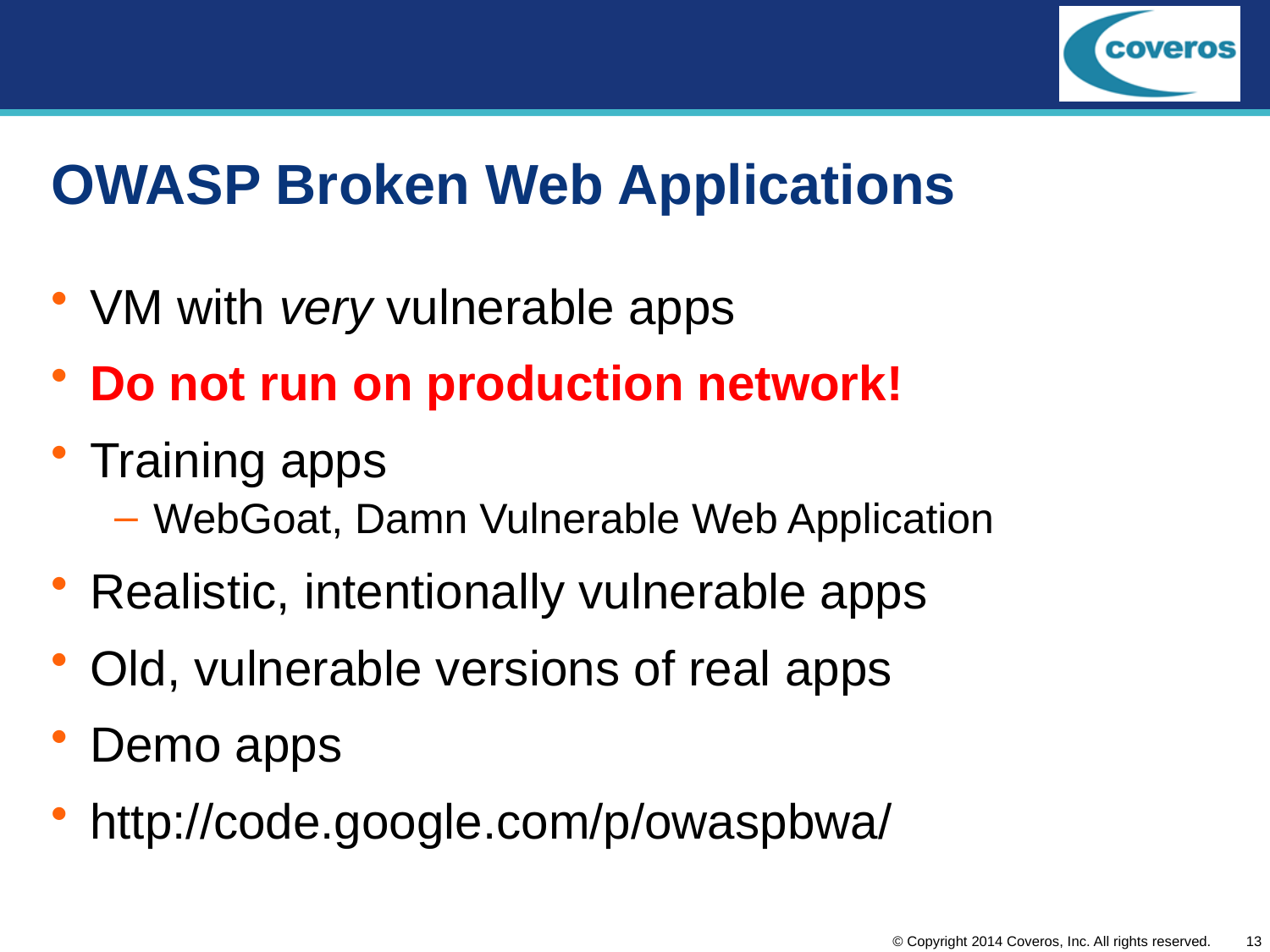

# OWASP Broken Web Applications
VM with very vulnerable apps
Do not run on production network!
Training apps
WebGoat, Damn Vulnerable Web Application
Realistic, intentionally vulnerable apps
Old, vulnerable versions of real apps
Demo apps
http://code.google.com/p/owaspbwa/